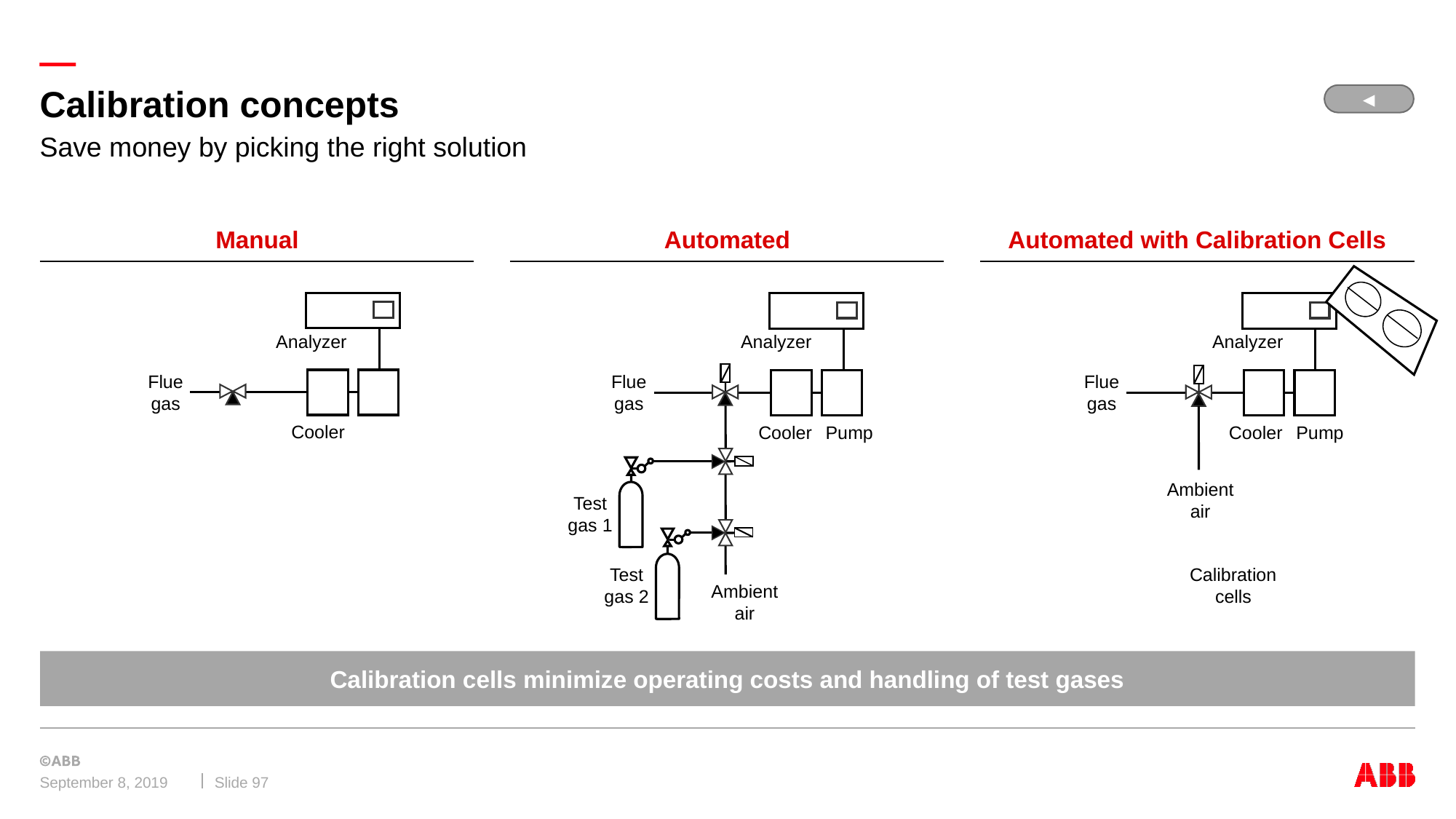

# Calibration concepts
◄
Save money by picking the right solution
Manual
Automated
Automated with Calibration Cells

Analyzer

Flue
gas

Cooler

Analyzer

Flue
gas

Cooler
Pump
Ambient
air

Analyzer

Flue
gas

Pump
Cooler

Test
gas 1

Test
gas 2
Ambient
air
Test
gas 1

Test
gas 2

Calibration
cells
Calibration cells minimize operating costs and handling of test gases

Slide 97
September 8, 2019